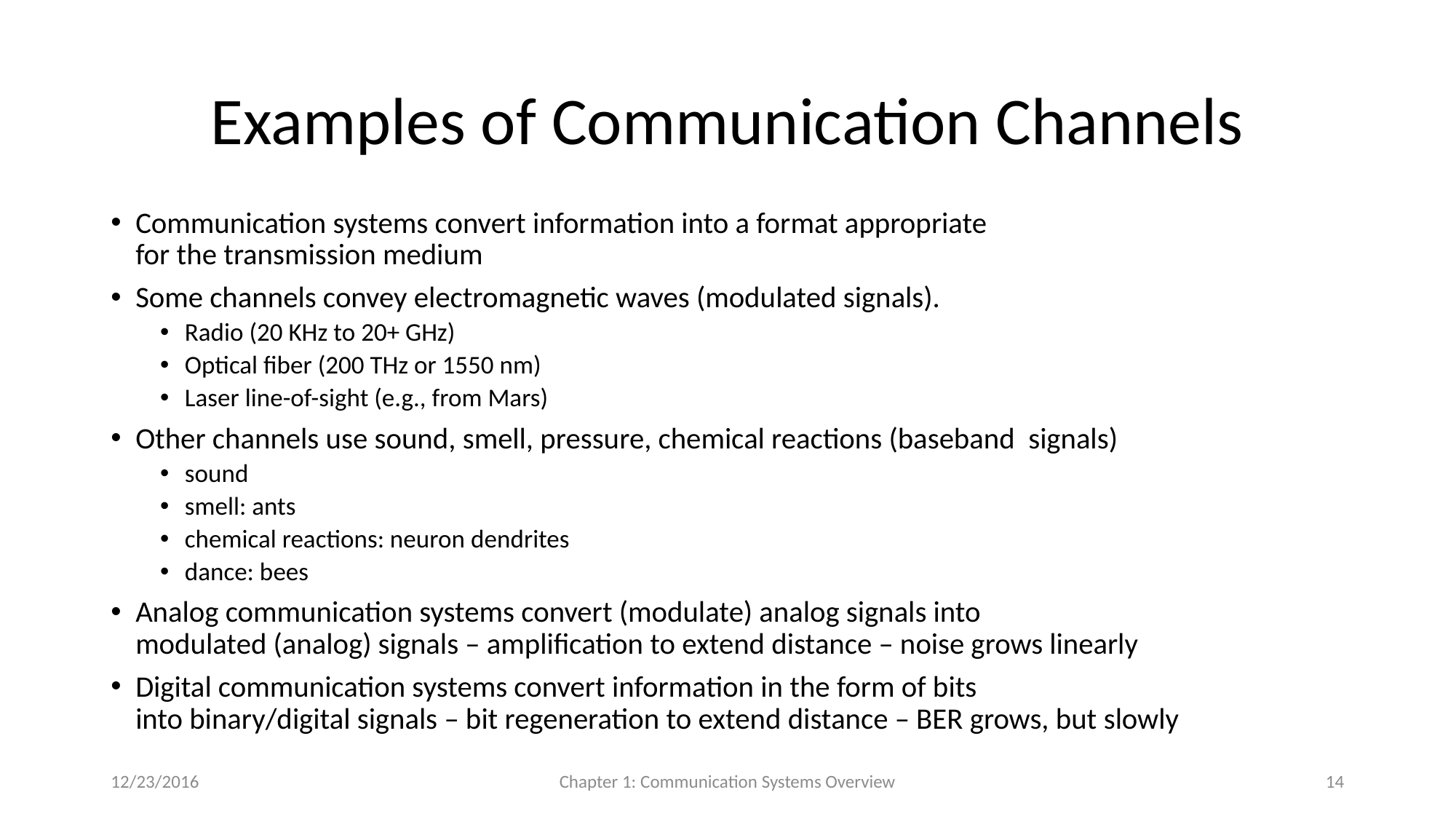

# Examples of Communication Channels
Communication systems convert information into a format appropriate
for the transmission medium
Some channels convey electromagnetic waves (modulated signals).
Radio (20 KHz to 20+ GHz)
Optical fiber (200 THz or 1550 nm)
Laser line-of-sight (e.g., from Mars)
Other channels use sound, smell, pressure, chemical reactions (baseband  signals)
sound
smell: ants
chemical reactions: neuron dendrites
dance: bees
Analog communication systems convert (modulate) analog signals into
modulated (analog) signals – amplification to extend distance – noise grows linearly
Digital communication systems convert information in the form of bits
into binary/digital signals – bit regeneration to extend distance – BER grows, but slowly
12/23/2016
Chapter 1: Communication Systems Overview
14